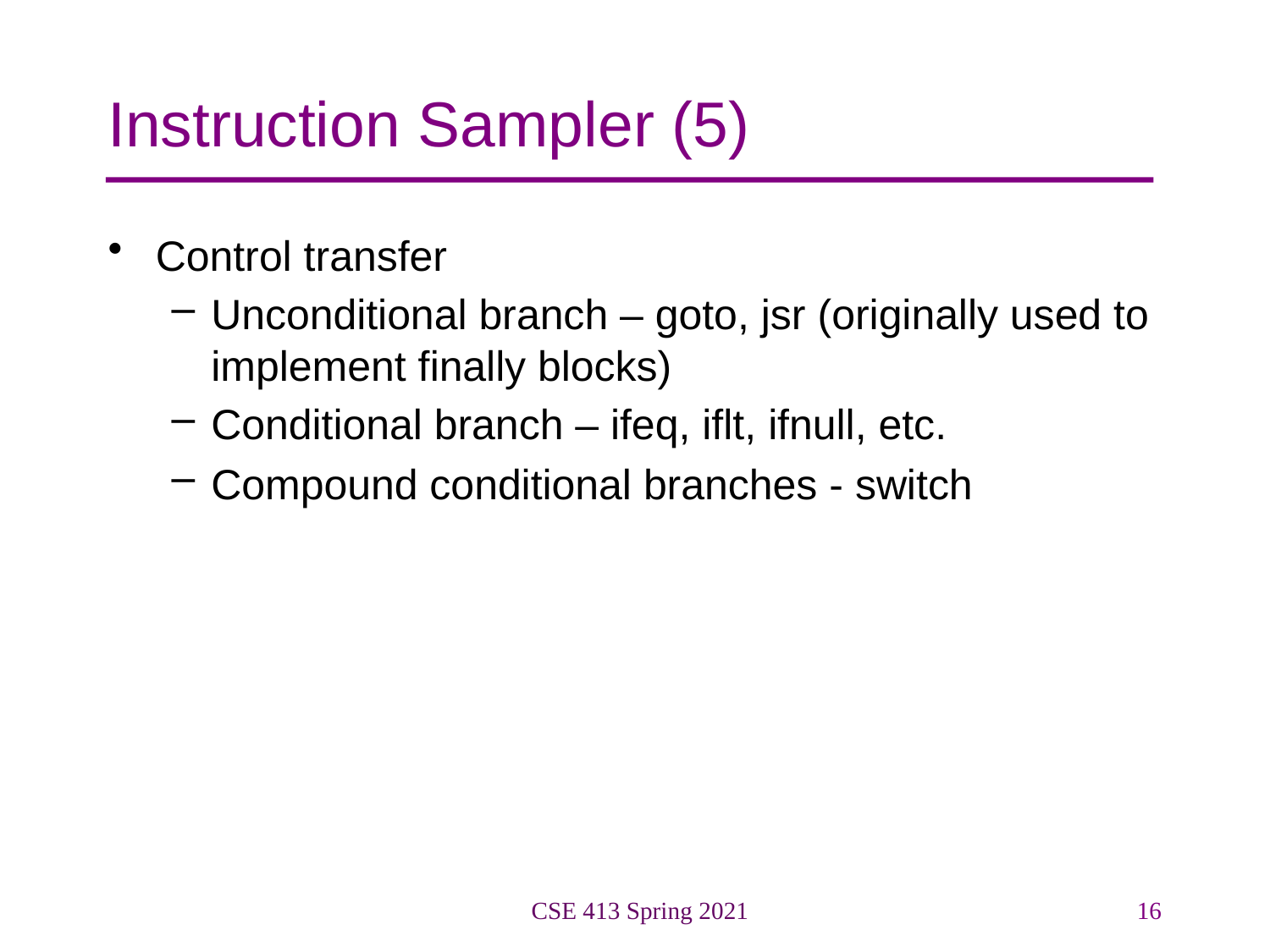

# Instruction Sampler (5)
Control transfer
Unconditional branch – goto, jsr (originally used to implement finally blocks)
Conditional branch – ifeq, iflt, ifnull, etc.
Compound conditional branches - switch
CSE 413 Spring 2021
16